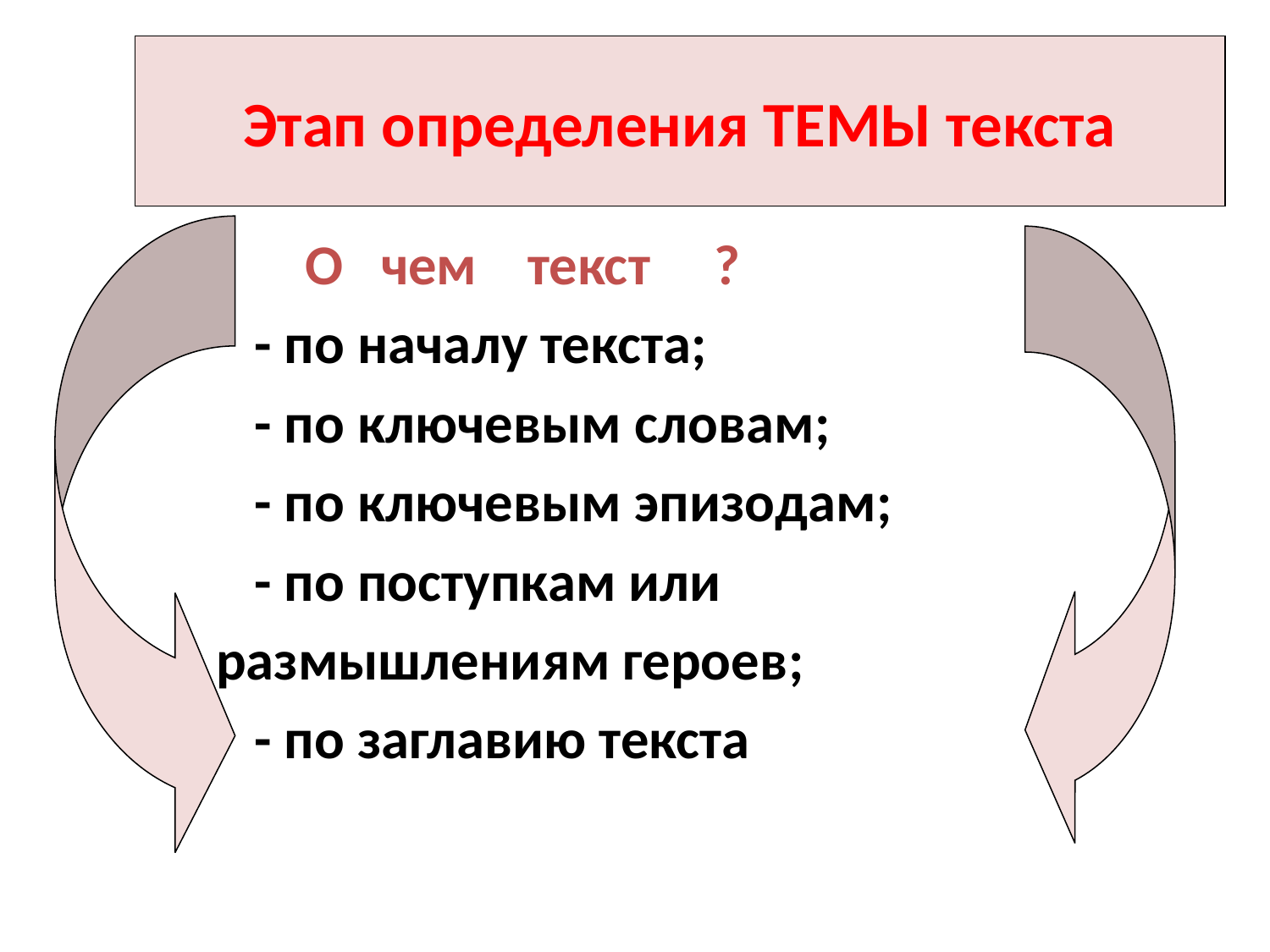

Этап определения ТЕМЫ текста
#

                  О   чем    текст     ?
              - по началу текста;
              - по ключевым словам;
              - по ключевым эпизодам;
              - по поступкам или
           размышлениям героев;
              - по заглавию текста